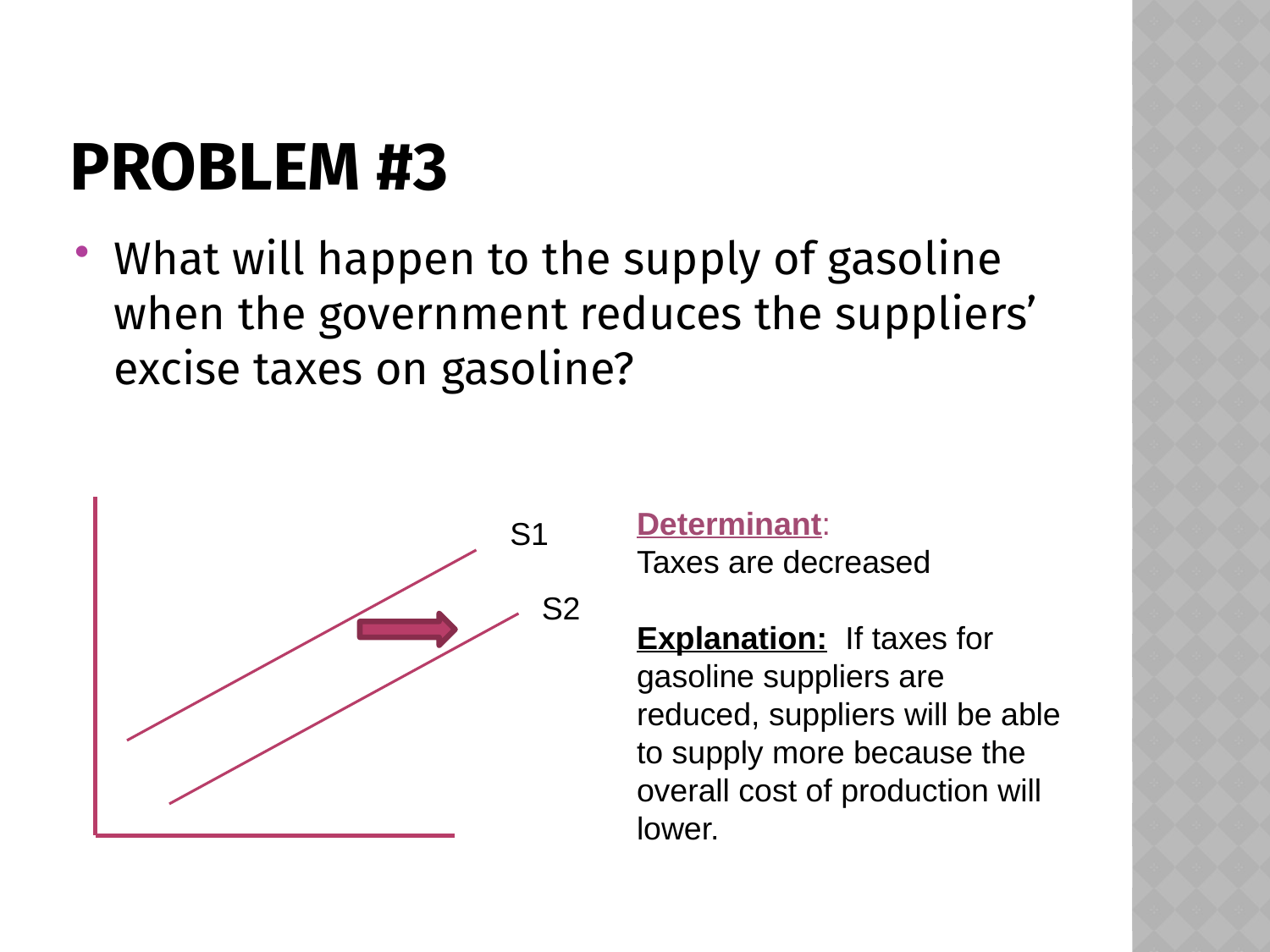

# Problem #3
What will happen to the supply of gasoline when the government reduces the suppliers’ excise taxes on gasoline?
Determinant:
Taxes are decreased

Explanation:  If taxes for gasoline suppliers are reduced, suppliers will be able to supply more because the overall cost of production will lower.
S1
S2